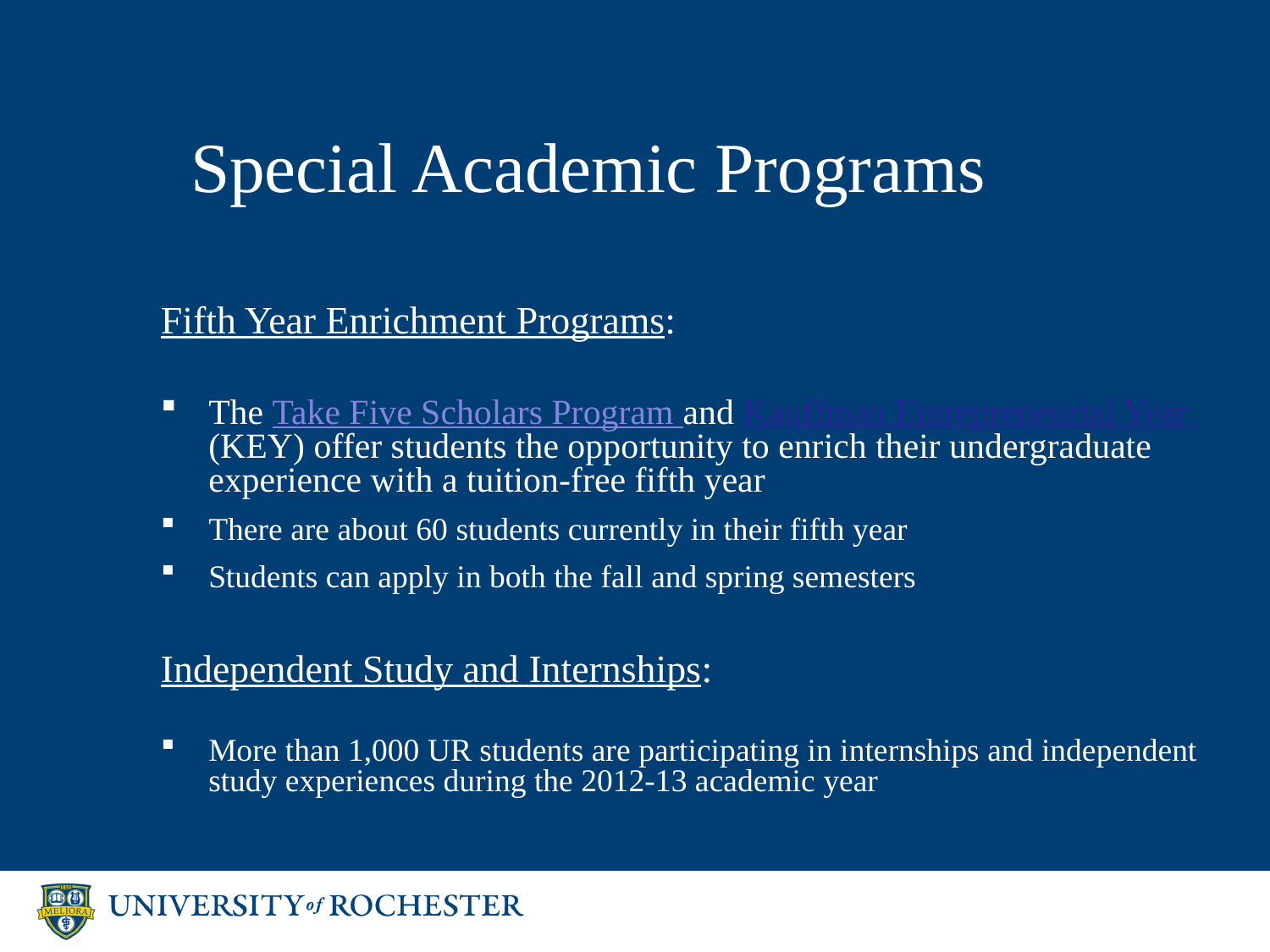

# Special Academic Programs

Fifth Year Enrichment Programs:

The Take Five Scholars Program and Kauffman Entrepreneurial Year (KEY) offer students the opportunity to enrich their undergraduate experience with a tuition-free fifth year
There are about 60 students currently in their fifth year
Students can apply in both the fall and spring semesters

Independent Study and Internships:

More than 1,000 UR students are participating in internships and independent study experiences during the 2012-13 academic year